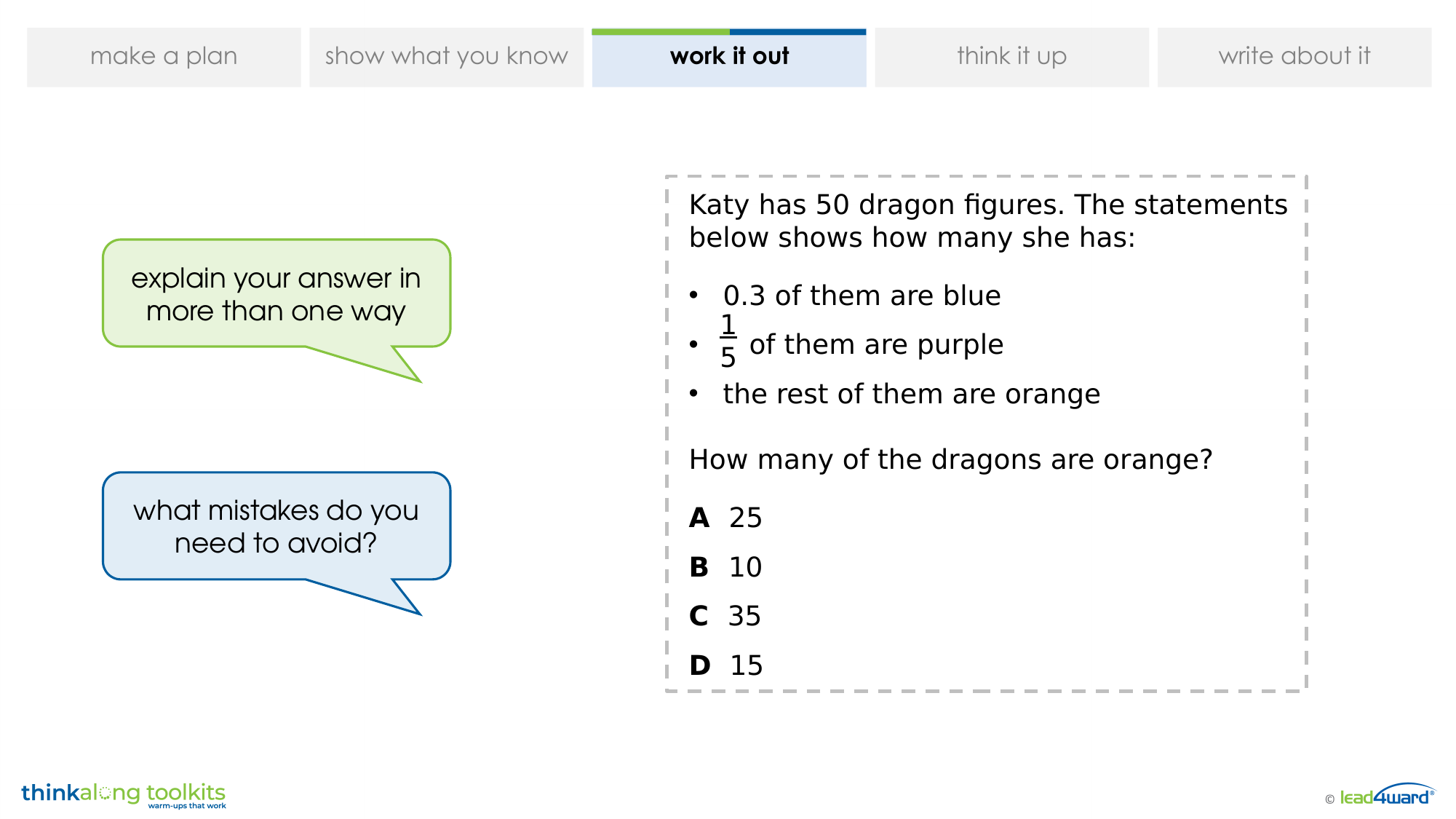

Katy has 50 dragon figures. The statements below shows how many she has:
0.3 of them are blue
   of them are purple
the rest of them are orange

How many of the dragons are orange?
A  25
B  10
C  35
D  15
explain your answer in more than one way
1
5
what mistakes do you need to avoid?